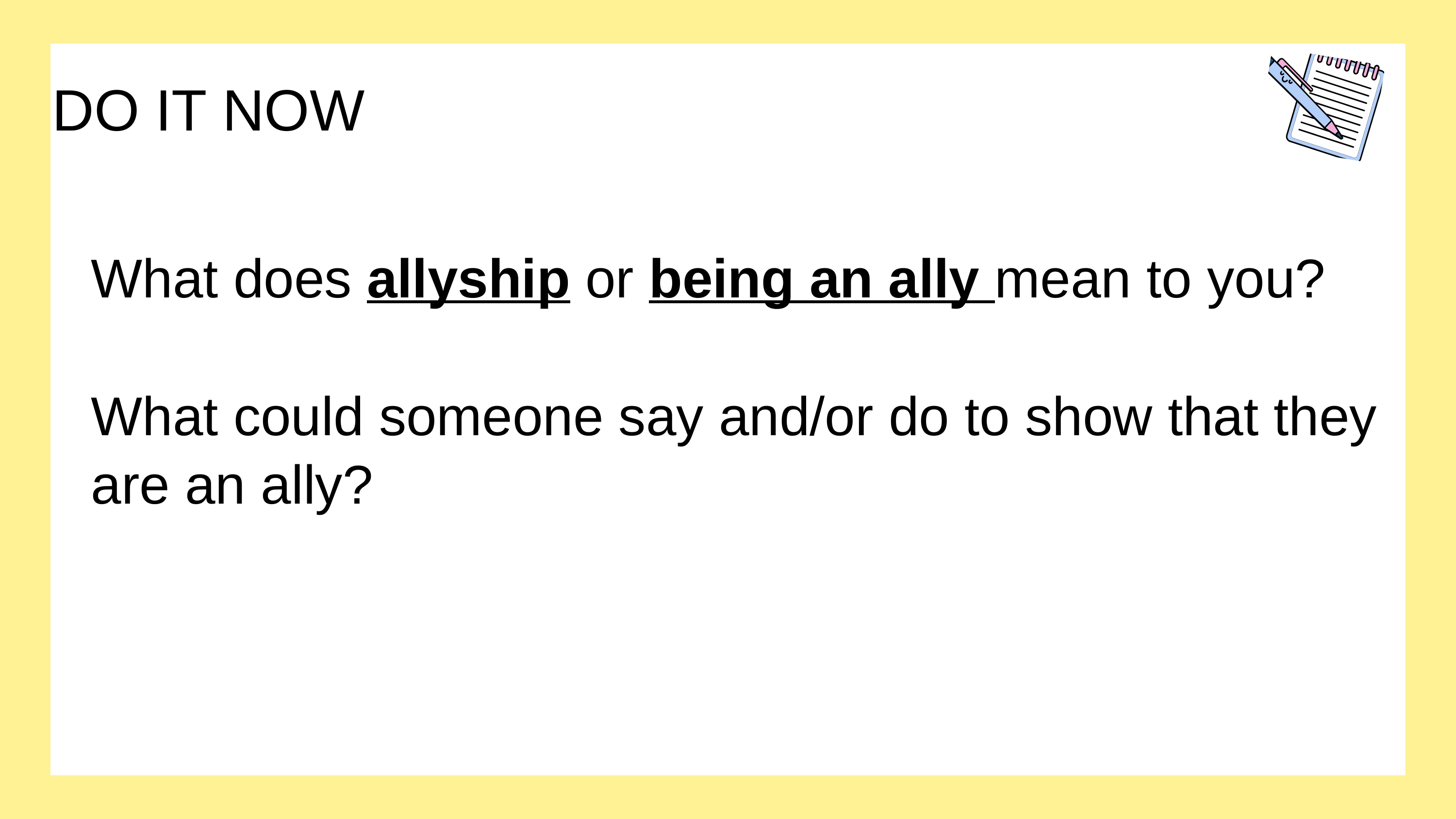

DO IT NOW
What does allyship or being an ally mean to you?

What could someone say and/or do to show that they are an ally?